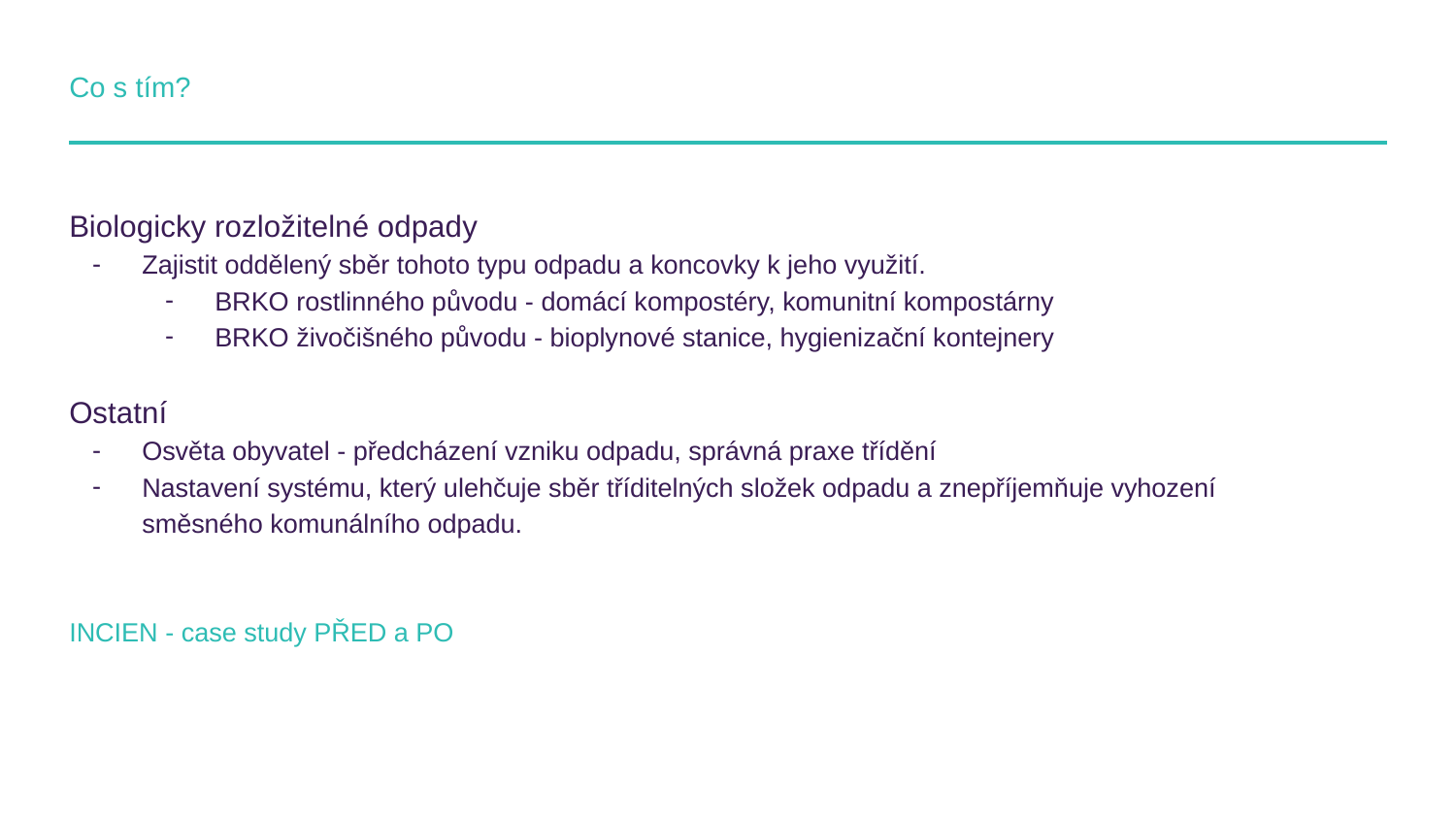

Co s tím?
Biologicky rozložitelné odpady
Zajistit oddělený sběr tohoto typu odpadu a koncovky k jeho využití.
BRKO rostlinného původu - domácí kompostéry, komunitní kompostárny
BRKO živočišného původu - bioplynové stanice, hygienizační kontejnery

Ostatní
Osvěta obyvatel - předcházení vzniku odpadu, správná praxe třídění
Nastavení systému, který ulehčuje sběr tříditelných složek odpadu a znepříjemňuje vyhození směsného komunálního odpadu.

INCIEN - case study PŘED a PO